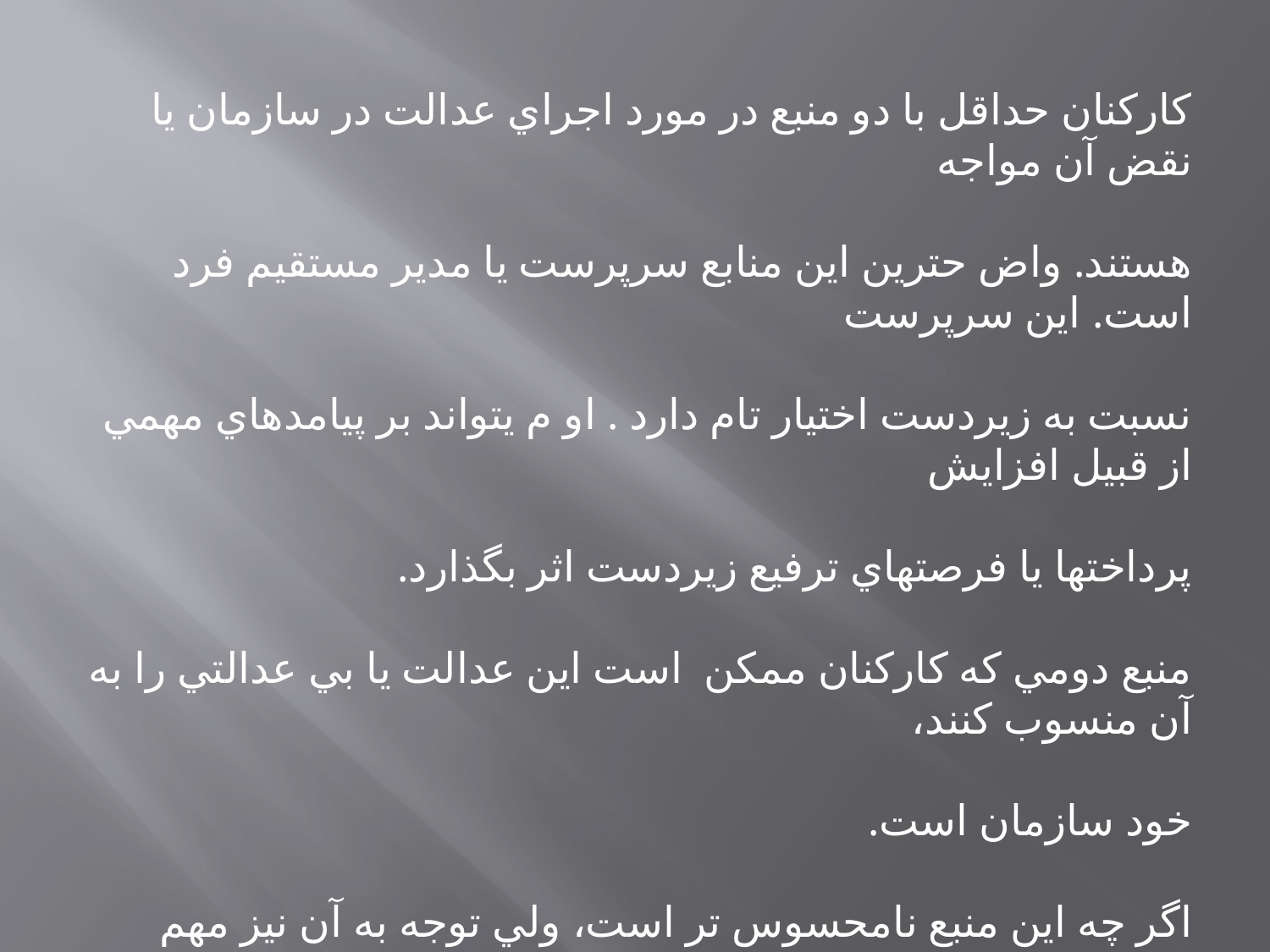

كاركنان حداقل با دو منبع در مورد اجراي عدالت در سازمان يا نقض آن مواجه

هستند. واض حترين اين منابع سرپرست يا مدير مستقيم فرد است. اين سرپرست

نسبت به زيردست اختيار تام دارد . او م يتواند بر پيامدهاي مهمي از قبيل افزايش

پرداختها يا فرصتهاي ترفيع زيردست اثر بگذارد.

منبع دومي كه كاركنان ممكن  است اين عدالت يا بي عدالتي را به آن منسوب كنند،

خود سازمان است.

اگر چه اين منبع نامحسوس تر است، ولي توجه به آن نيز مهم است.